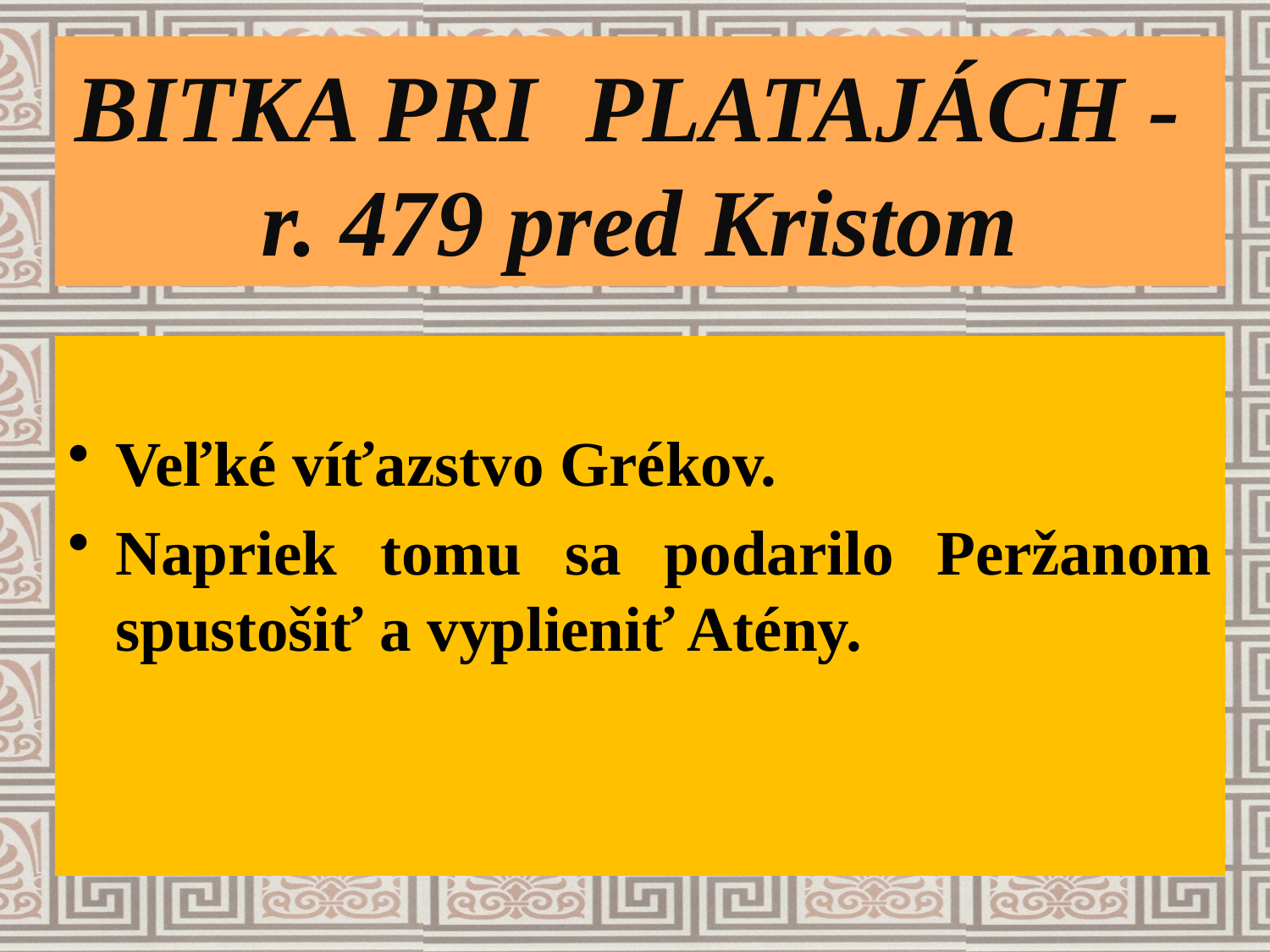

# BITKA PRI  PLATAJÁCH -  r. 479 pred Kristom

Veľké víťazstvo Grékov.
Napriek tomu sa podarilo Peržanom spustošiť a vyplieniť Atény.